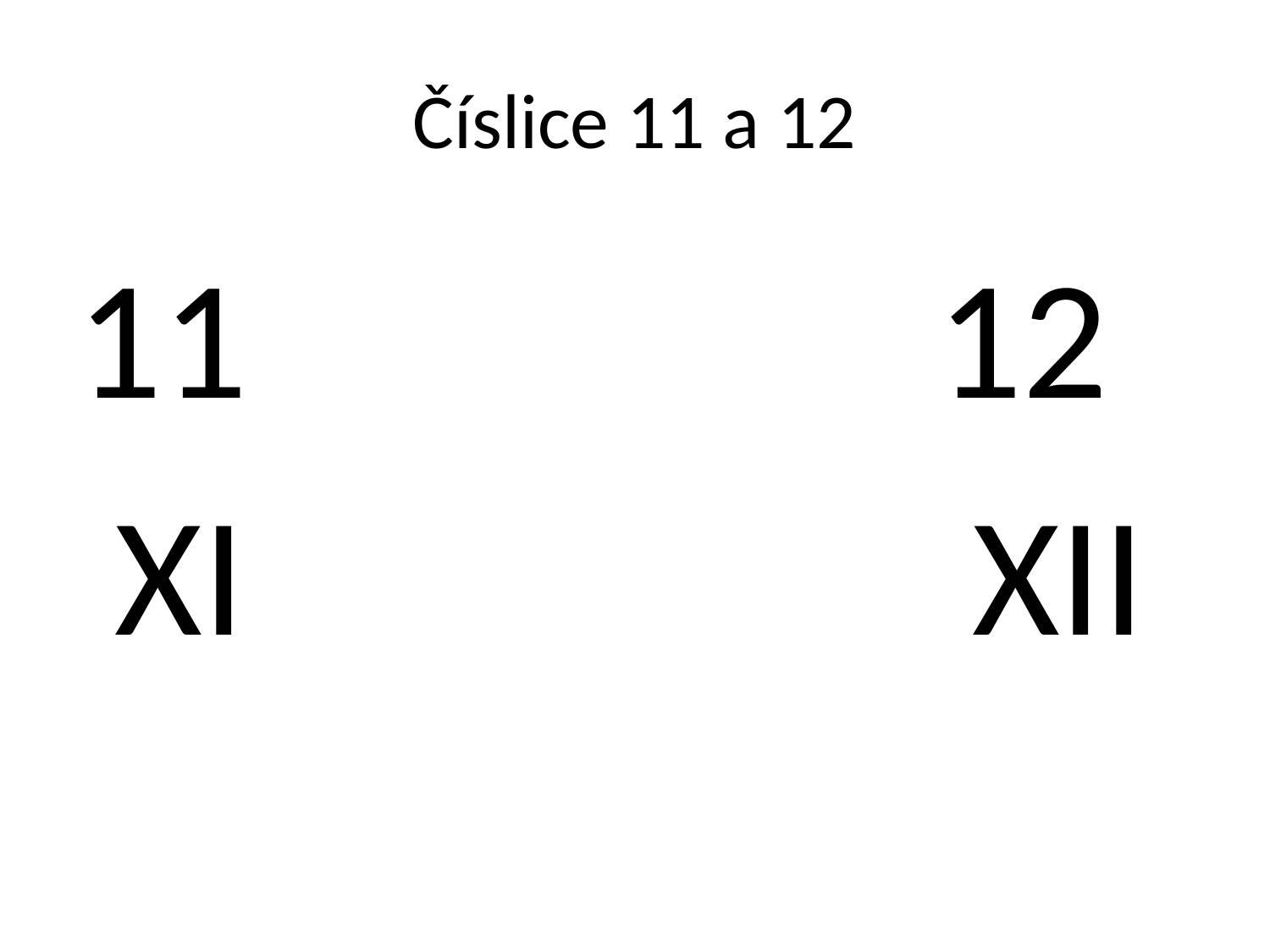

# Číslice 11 a 12
11                  12
 XI                   XII